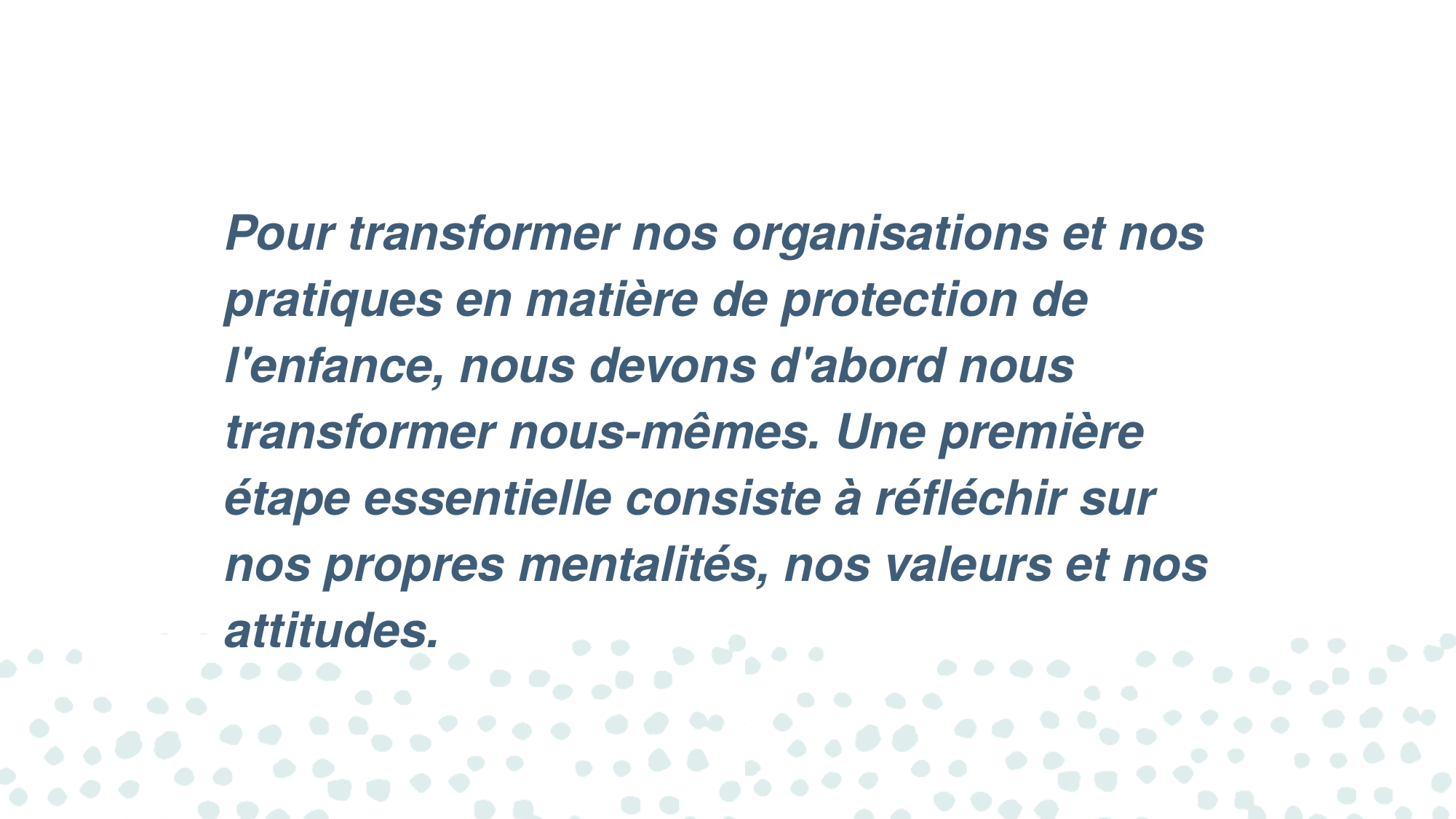

Pour transformer nos organisations et nos pratiques en matière de protection de l'enfance, nous devons d'abord nous transformer nous-mêmes. Une première étape essentielle consiste à réfléchir sur nos propres mentalités, nos valeurs et nos attitudes.